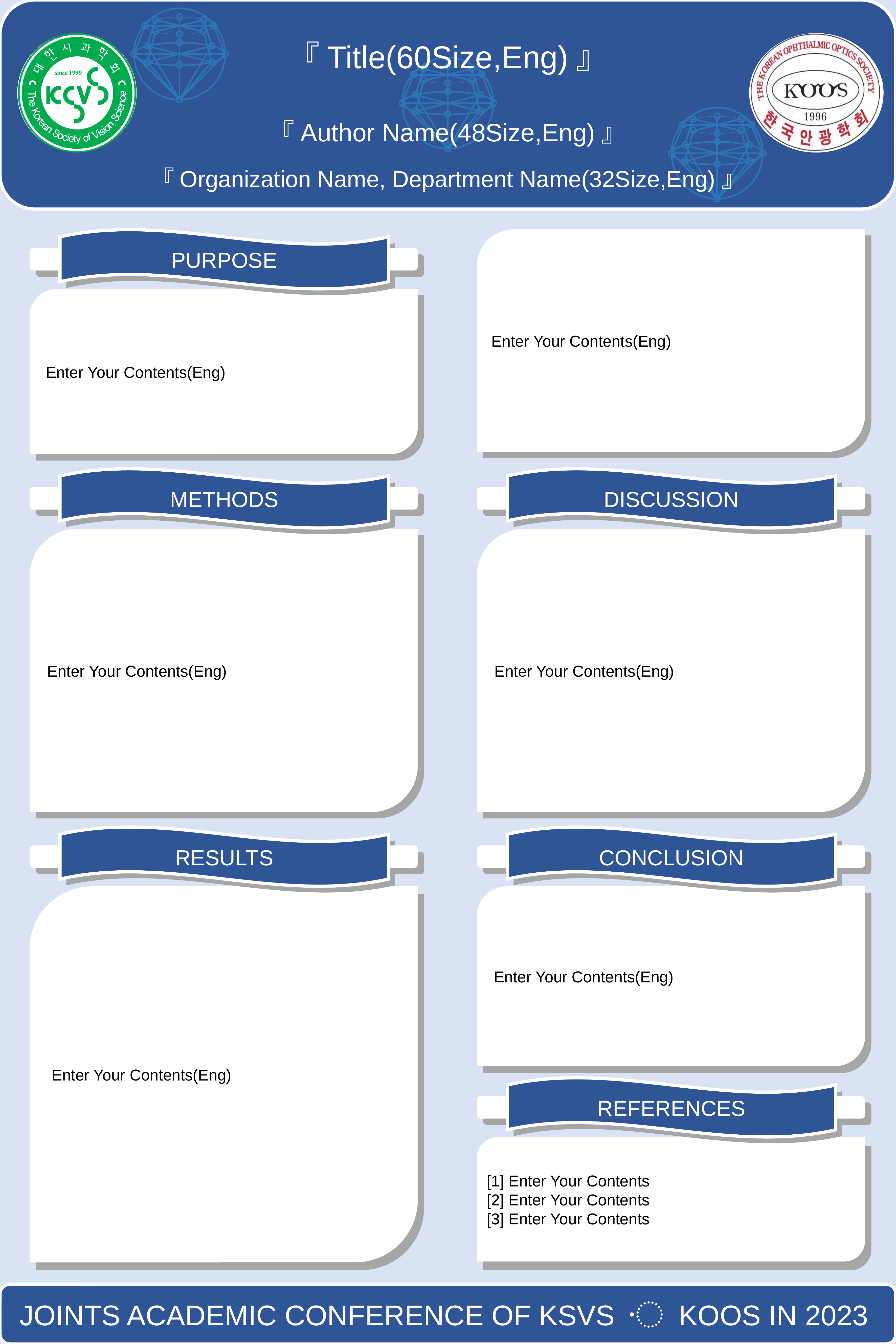

『Title(60Size,Eng)』
『Author Name(48Size,Eng)』
『Organization Name, Department Name(32Size,Eng)』

Enter Your Contents(Eng)

PURPOSE

 Enter Your Contents(Eng)

METHODS

DISCUSSION

Enter Your Contents(Eng)

Enter Your Contents(Eng)

RESULTS

CONCLUSION

Enter Your Contents(Eng)

 Enter Your Contents(Eng)

REFERENCES

[1] Enter Your Contents
[2] Enter Your Contents
[3] Enter Your Contents

JOINTS ACADEMIC CONFERENCE OF KSVS 〮 KOOS IN 2023